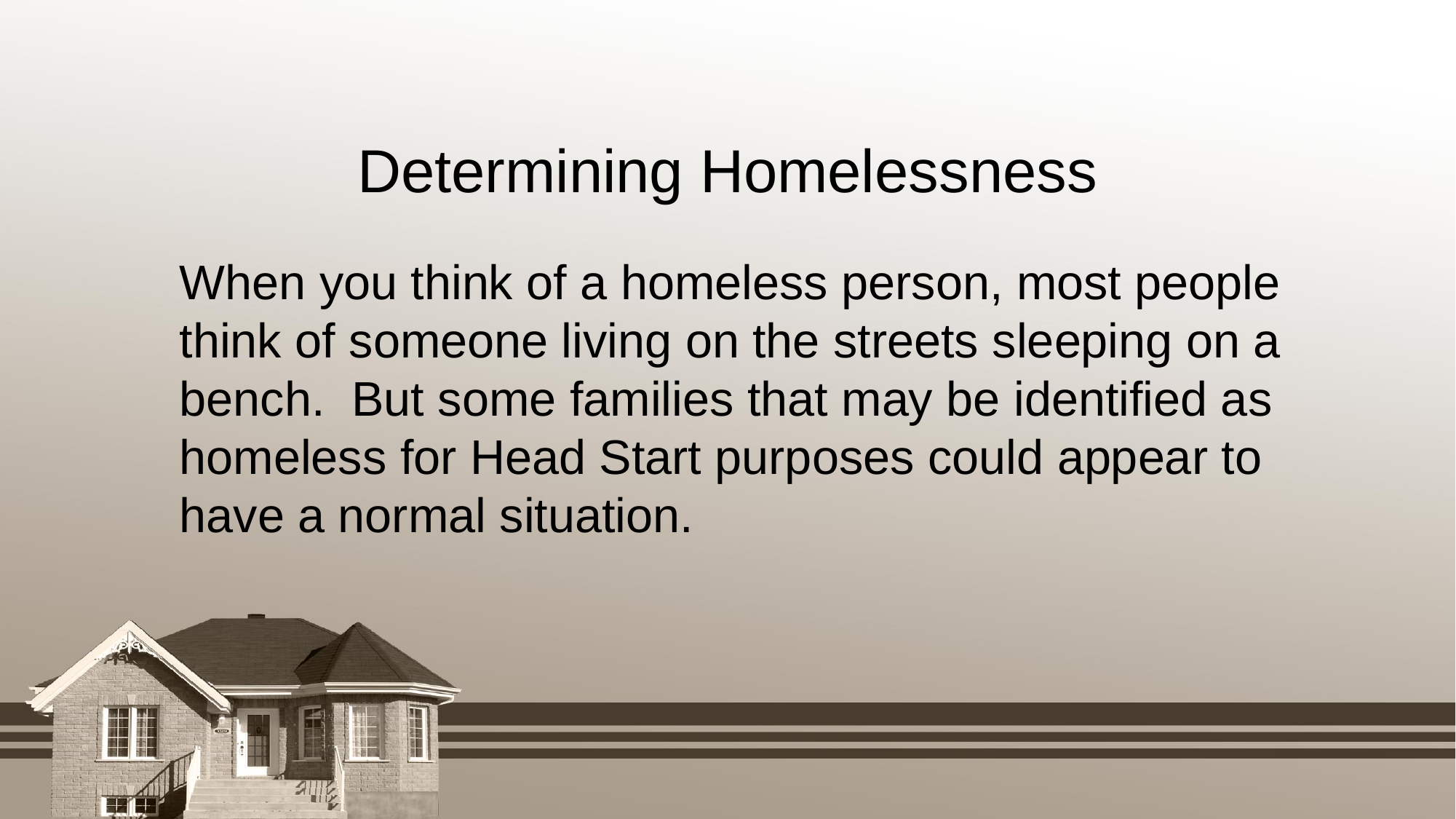

Determining Homelessness
When you think of a homeless person, most people think of someone living on the streets sleeping on a bench.  But some families that may be identified as homeless for Head Start purposes could appear to have a normal situation.